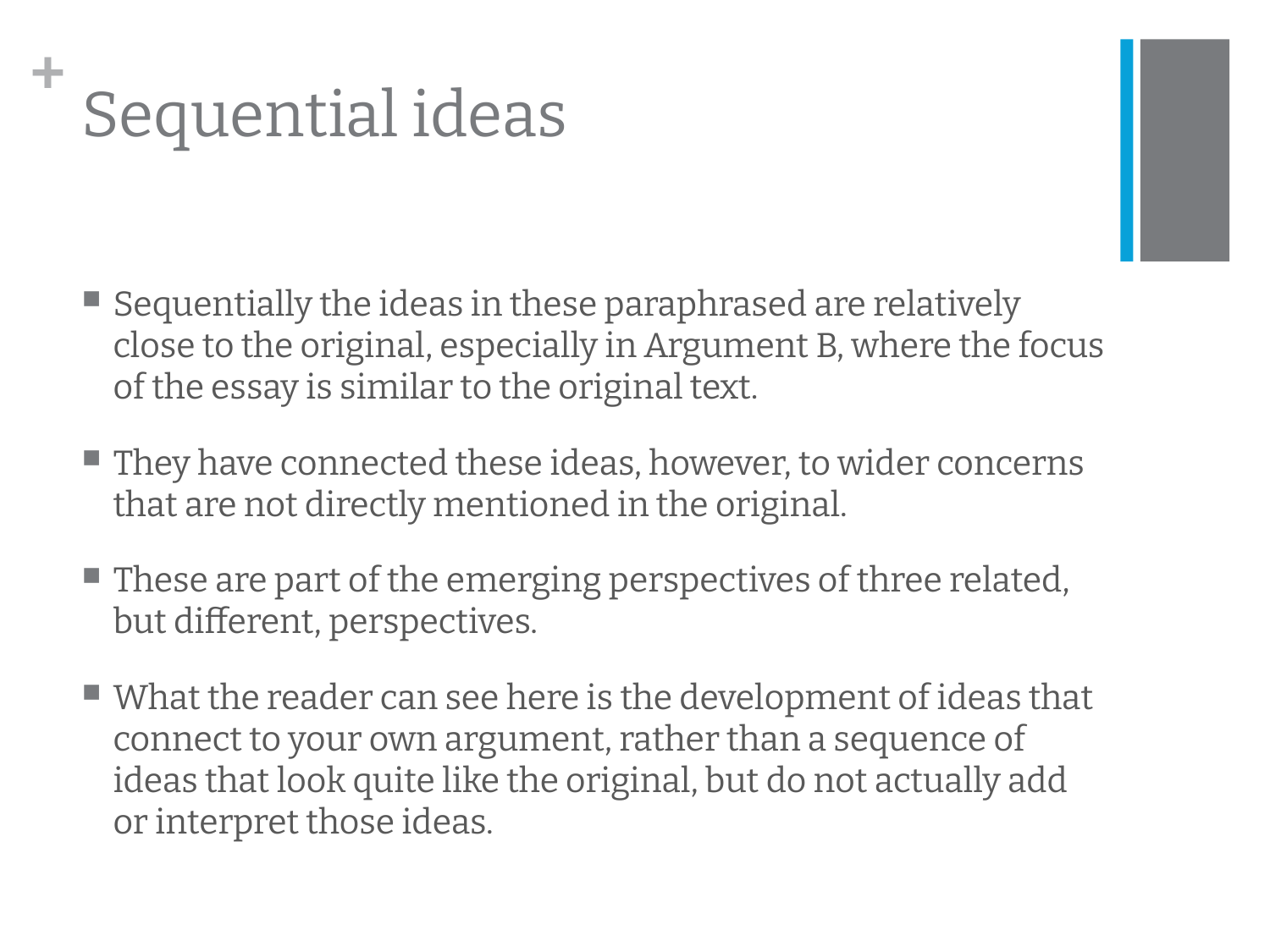

# Sequential ideas
Sequentially the ideas in these paraphrased are relatively close to the original, especially in Argument B, where the focus of the essay is similar to the original text.
They have connected these ideas, however, to wider concerns that are not directly mentioned in the original.
These are part of the emerging perspectives of three related, but different, perspectives.
What the reader can see here is the development of ideas that connect to your own argument, rather than a sequence of ideas that look quite like the original, but do not actually add or interpret those ideas.